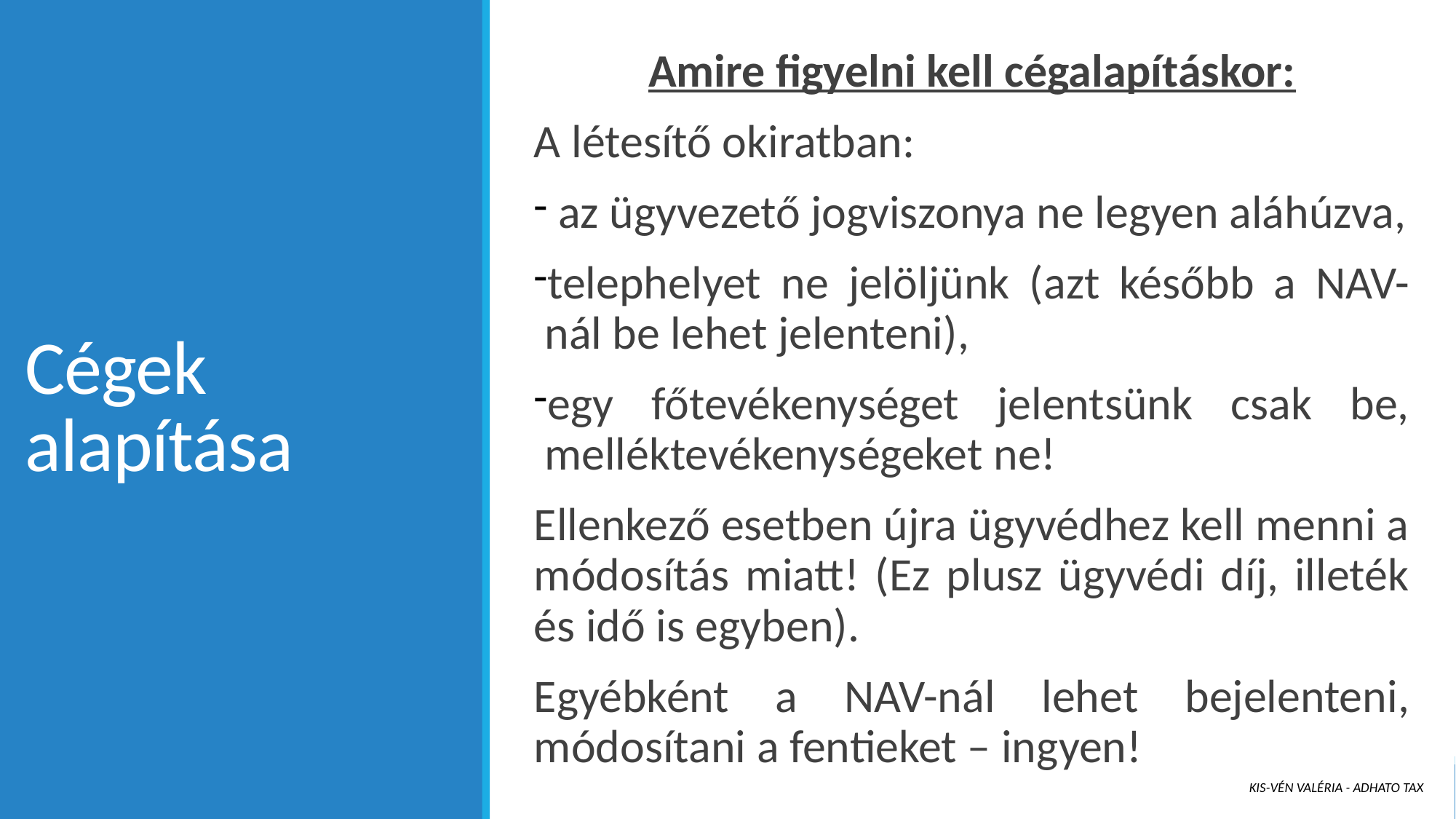

Amire figyelni kell cégalapításkor:
A létesítő okiratban:
 az ügyvezető jogviszonya ne legyen aláhúzva,
telephelyet ne jelöljünk (azt később a NAV-nál be lehet jelenteni),
egy főtevékenységet jelentsünk csak be, melléktevékenységeket ne!
Ellenkező esetben újra ügyvédhez kell menni a módosítás miatt! (Ez plusz ügyvédi díj, illeték és idő is egyben).
Egyébként a NAV-nál lehet bejelenteni, módosítani a fentieket – ingyen!
# Cégek alapítása
Kis-Vén Valéria - ADHATO Tax